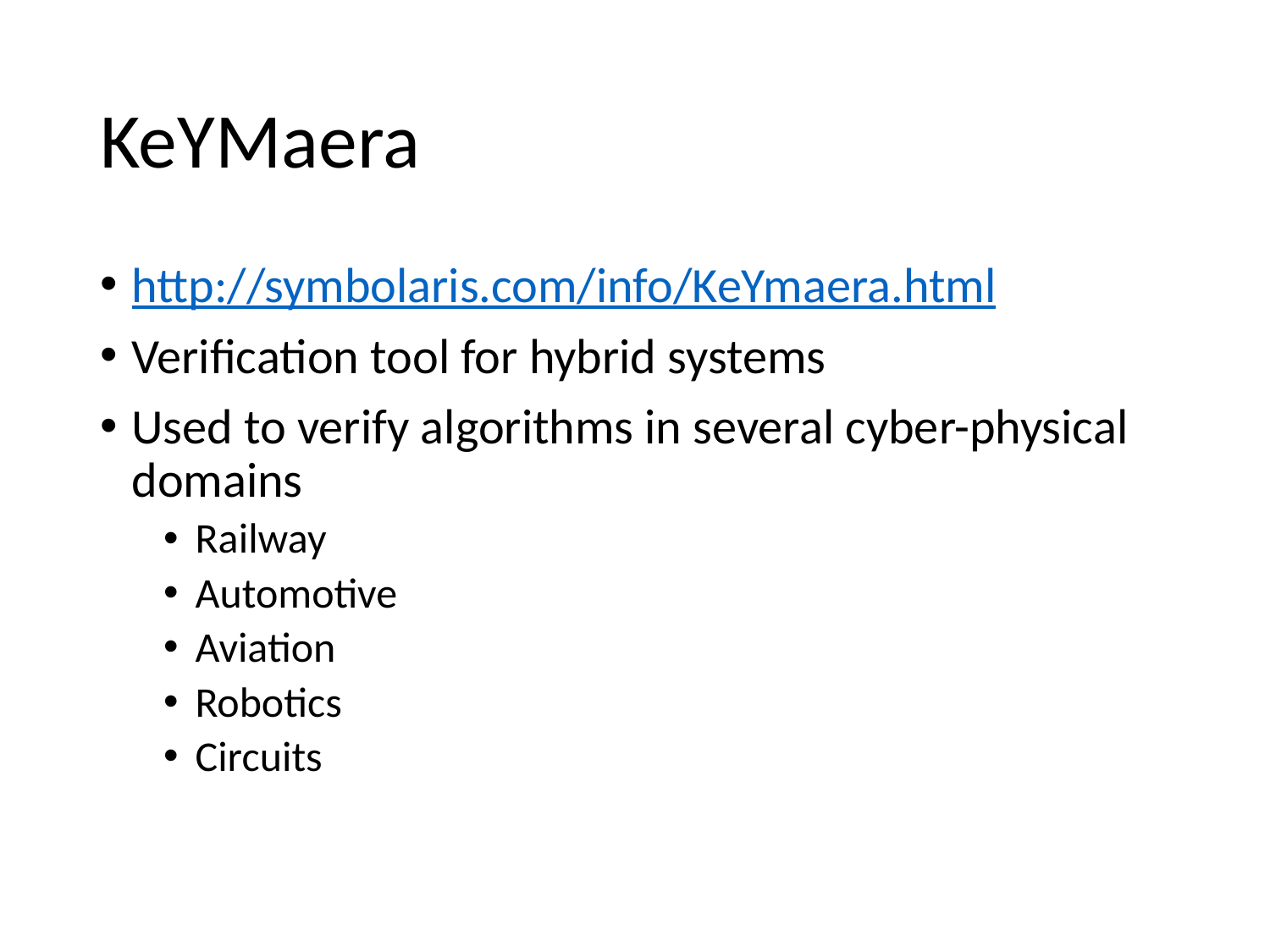

# KeYMaera
http://symbolaris.com/info/KeYmaera.html
Verification tool for hybrid systems
Used to verify algorithms in several cyber-physical domains
Railway
Automotive
Aviation
Robotics
Circuits